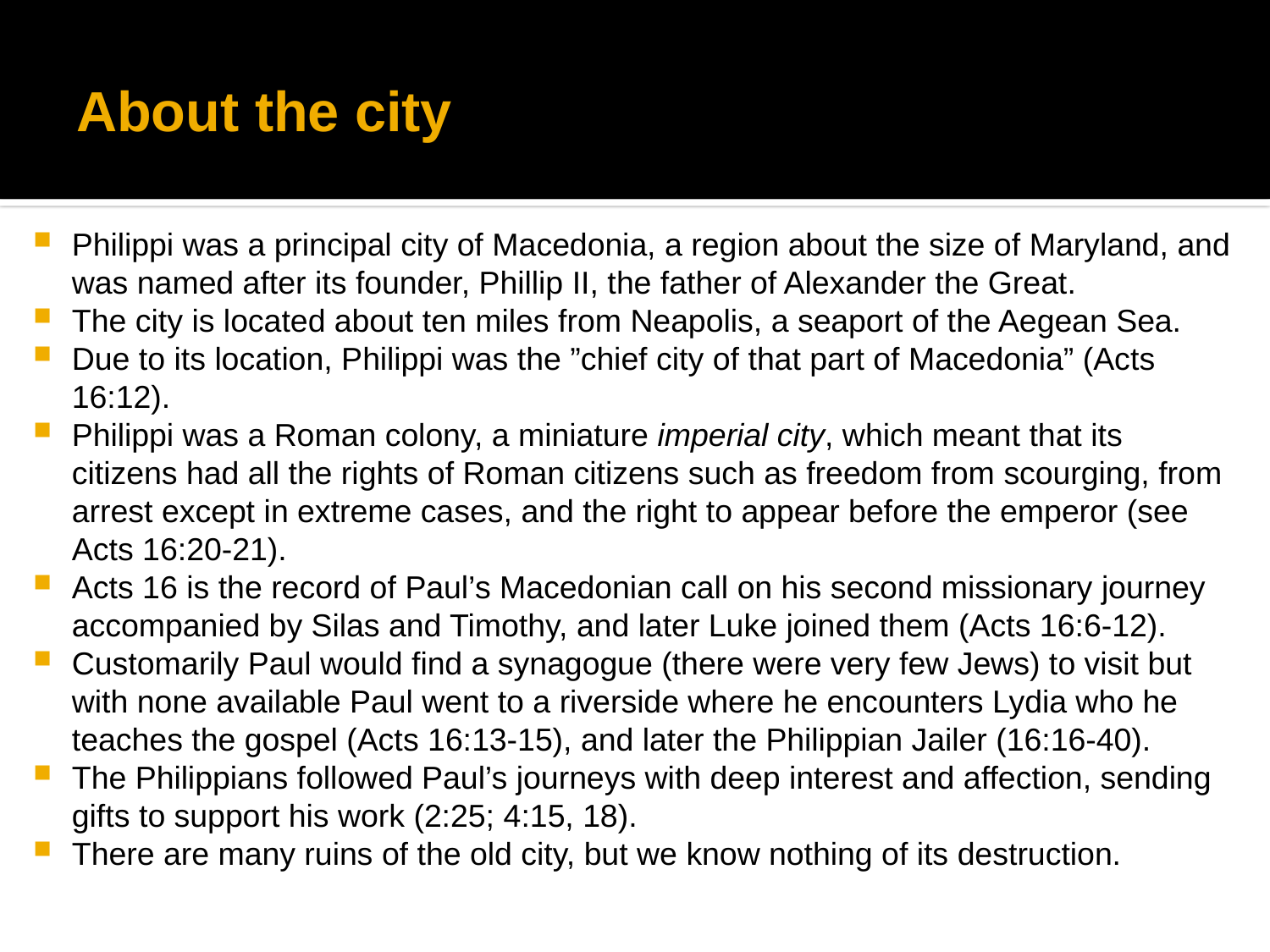

# About the city
Philippi was a principal city of Macedonia, a region about the size of Maryland, and was named after its founder, Phillip II, the father of Alexander the Great.
The city is located about ten miles from Neapolis, a seaport of the Aegean Sea.
Due to its location, Philippi was the ”chief city of that part of Macedonia” (Acts 16:12).
Philippi was a Roman colony, a miniature imperial city, which meant that its citizens had all the rights of Roman citizens such as freedom from scourging, from arrest except in extreme cases, and the right to appear before the emperor (see Acts 16:20-21).
Acts 16 is the record of Paul’s Macedonian call on his second missionary journey accompanied by Silas and Timothy, and later Luke joined them (Acts 16:6-12).
Customarily Paul would find a synagogue (there were very few Jews) to visit but with none available Paul went to a riverside where he encounters Lydia who he teaches the gospel (Acts 16:13-15), and later the Philippian Jailer (16:16-40).
The Philippians followed Paul’s journeys with deep interest and affection, sending gifts to support his work (2:25; 4:15, 18).
There are many ruins of the old city, but we know nothing of its destruction.